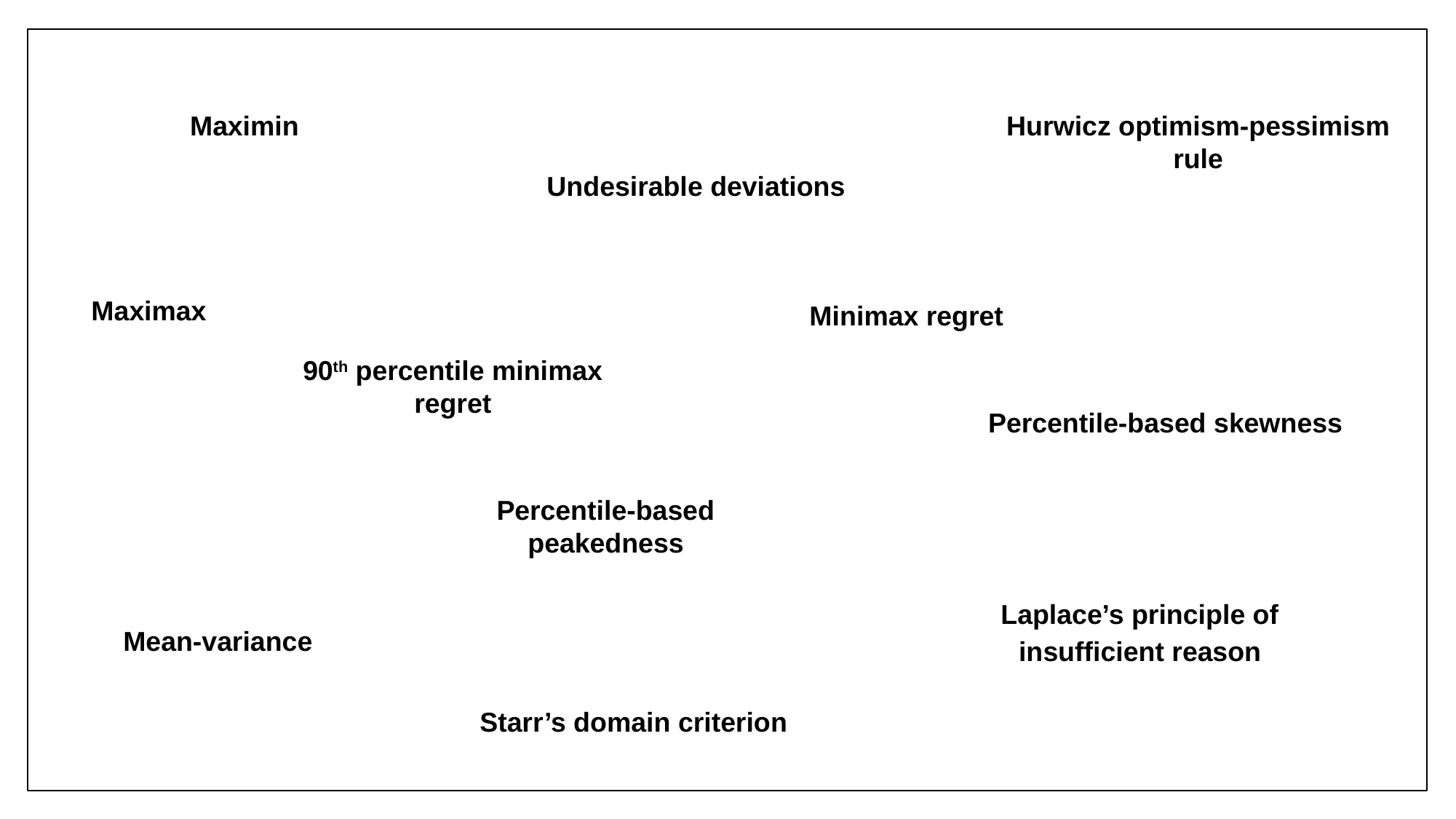

Maximin
Hurwicz optimism-pessimism rule
Undesirable deviations
Maximax
Minimax regret
90th percentile minimax regret
Percentile-based skewness
Percentile-based peakedness
Laplace’s principle of insufficient reason
Mean-variance
Starr’s domain criterion